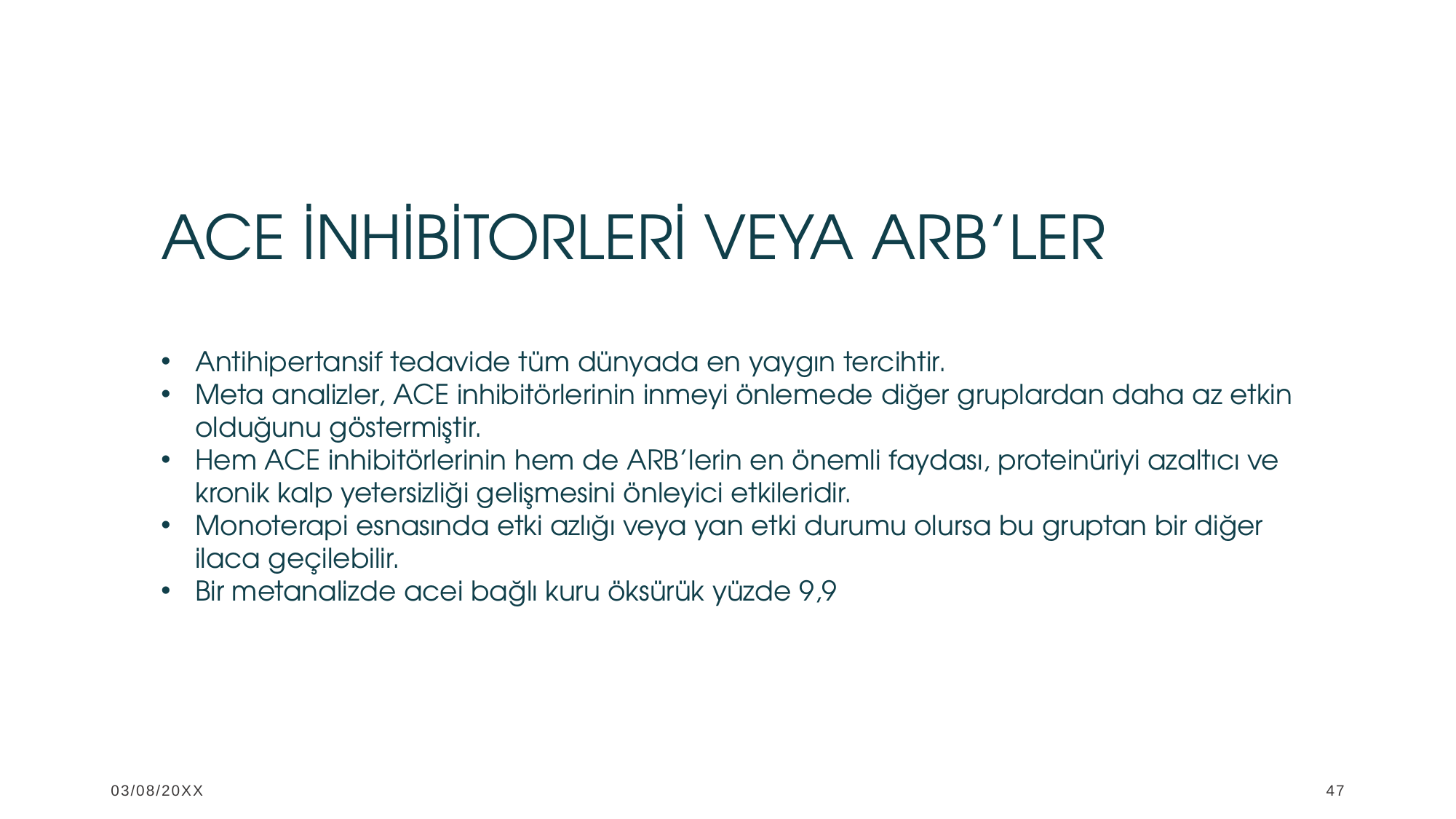

ACE İNHİBİTORLERİ VEYA ARB’LER

Antihipertansif tedavide tüm dünyada en yaygın tercihtir.
Meta analizler, ACE inhibitörlerinin inmeyi önlemede diğer gruplardan daha az etkin olduğunu göstermiştir.
Hem ACE inhibitörlerinin hem de ARB’lerin en önemli faydası, proteinüriyi azaltıcı ve kronik kalp yetersizliği gelişmesini önleyici etkileridir.
Monoterapi esnasında etki azlığı veya yan etki durumu olursa bu gruptan bir diğer ilaca geçilebilir.
Bir metanalizde acei bağlı kuru öksürük yüzde 9,9

03/08/20XX
47